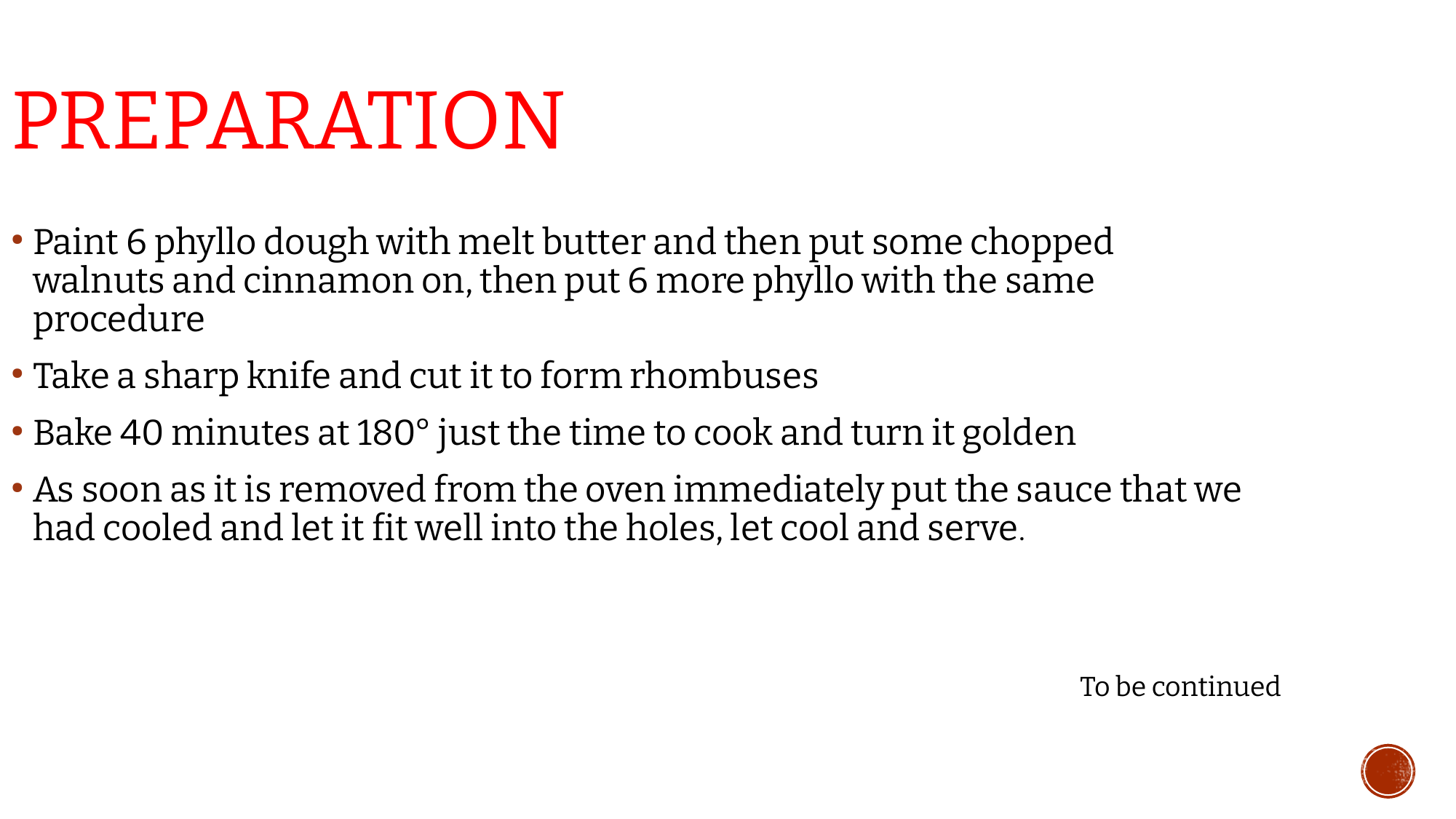

Preparation
Paint 6 phyllo dough with melt butter and then put some chopped walnuts and cinnamon on, then put 6 more phyllo with the same procedure
Take a sharp knife and cut it to form rhombuses
Bake 40 minutes at 180° just the time to cook and turn it golden
As soon as it is removed from the oven immediately put the sauce that we had cooled and let it fit well into the holes, let cool and serve.
To be continued